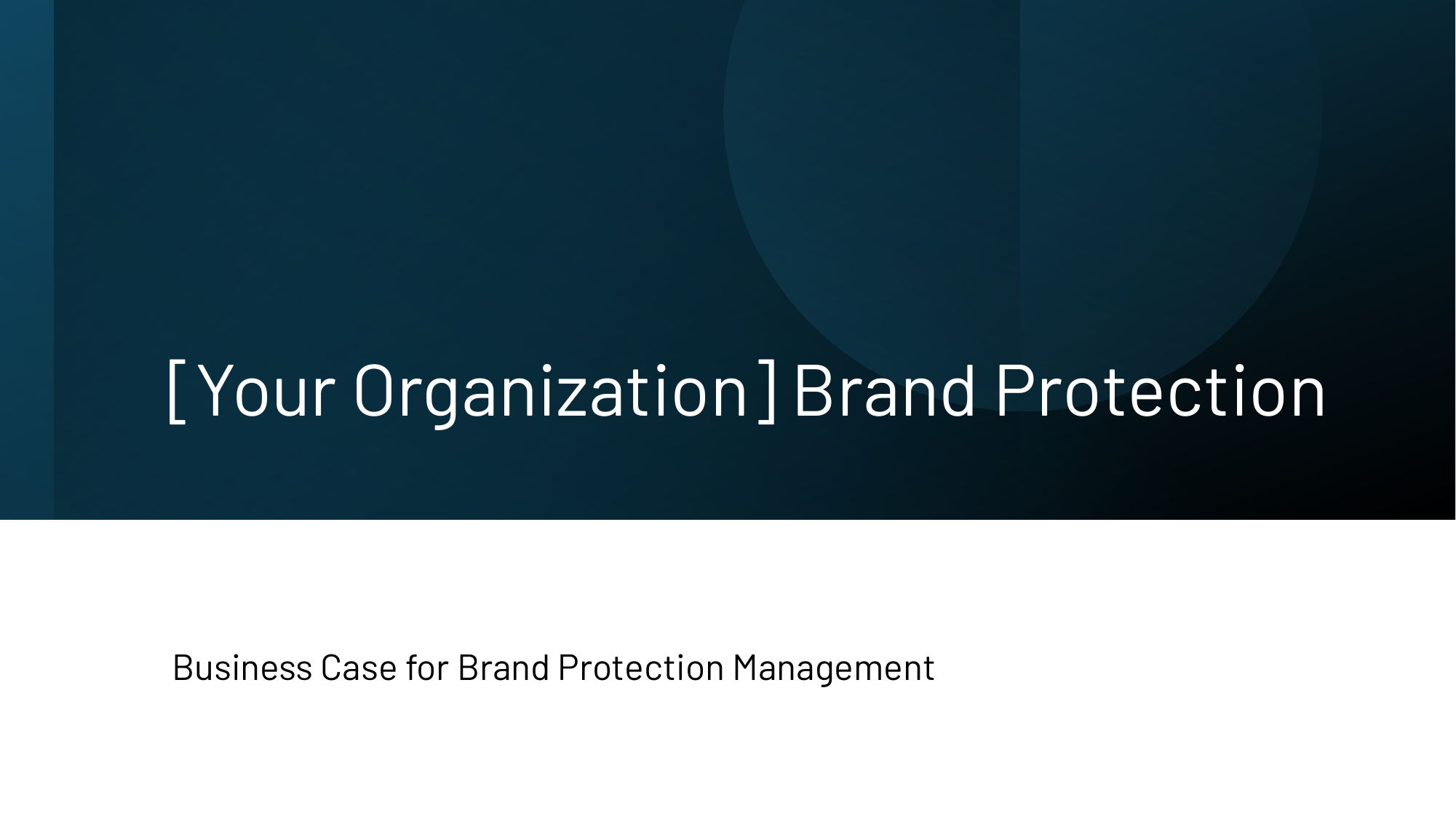

# [Your Organization] Brand Protection
Business Case for Brand Protection Management